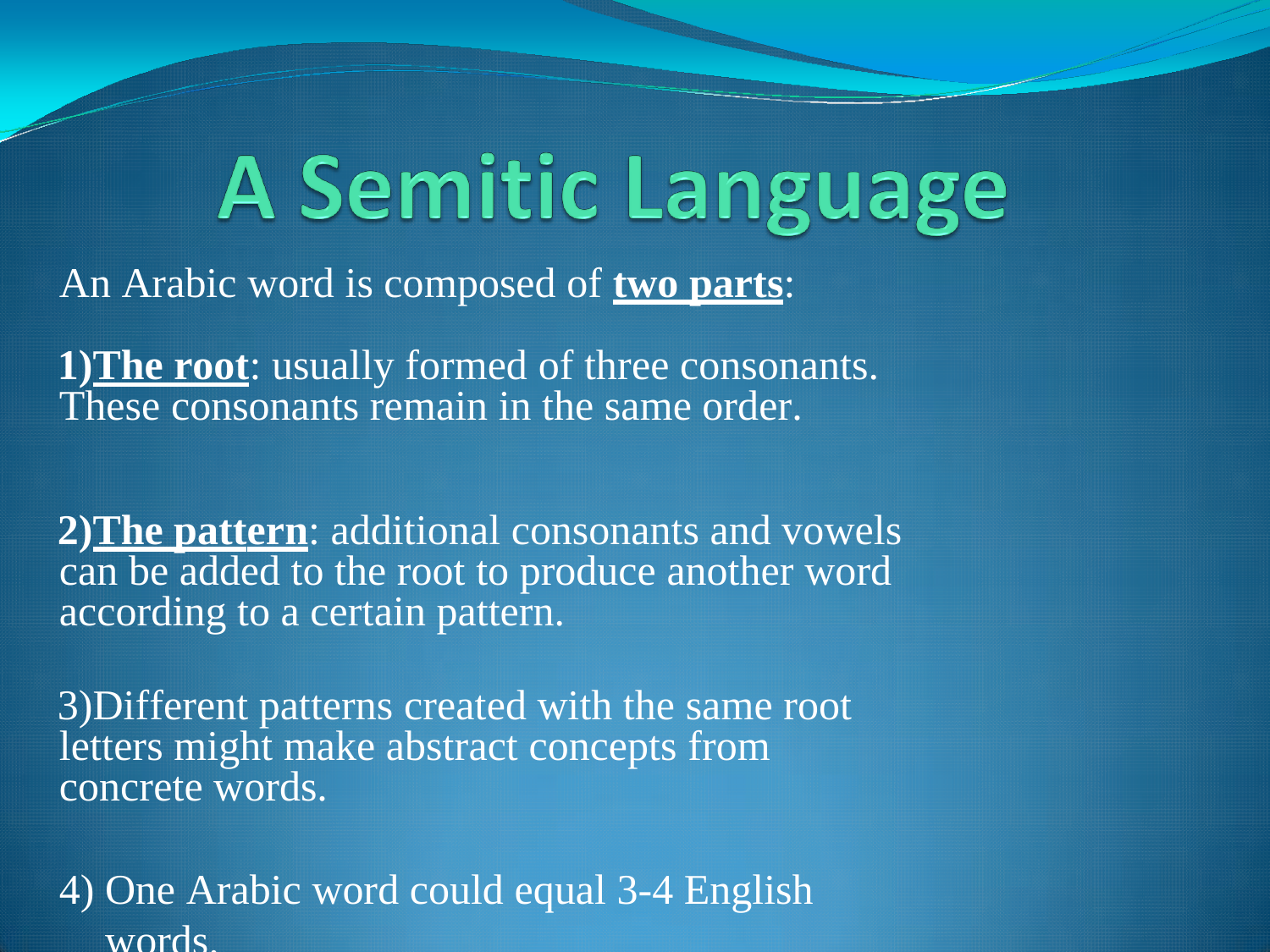

An Arabic word is composed of two parts:

The root: usually formed of three consonants. These consonants remain in the same order.

The pattern: additional consonants and vowels can be added to the root to produce another word according to a certain pattern.

Different patterns created with the same root letters might make abstract concepts from concrete words.

One Arabic word could equal 3-4 English words.